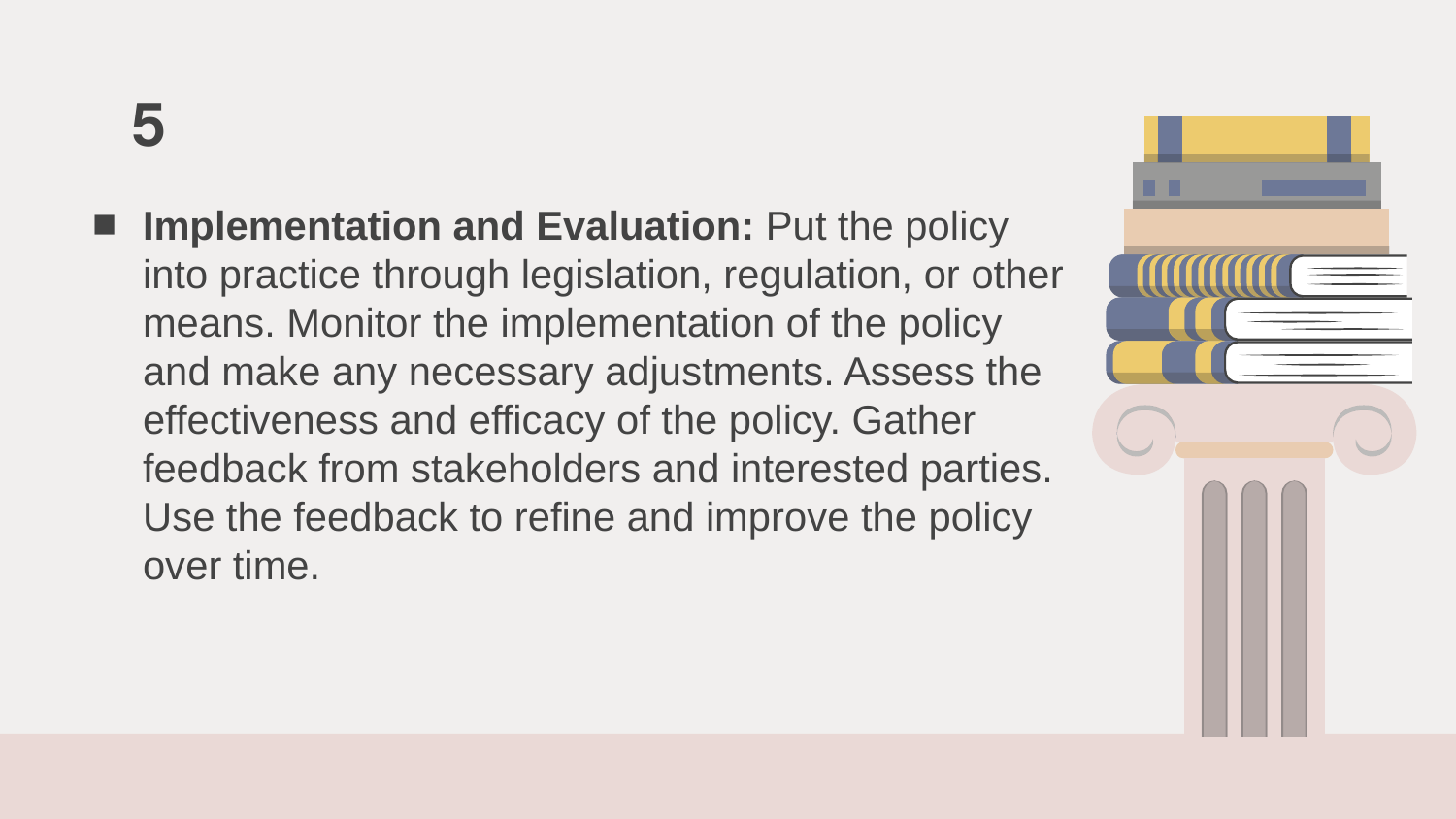

# 5

Implementation and Evaluation: Put the policy into practice through legislation, regulation, or other means. Monitor the implementation of the policy and make any necessary adjustments. Assess the effectiveness and efficacy of the policy. Gather feedback from stakeholders and interested parties. Use the feedback to refine and improve the policy over time.